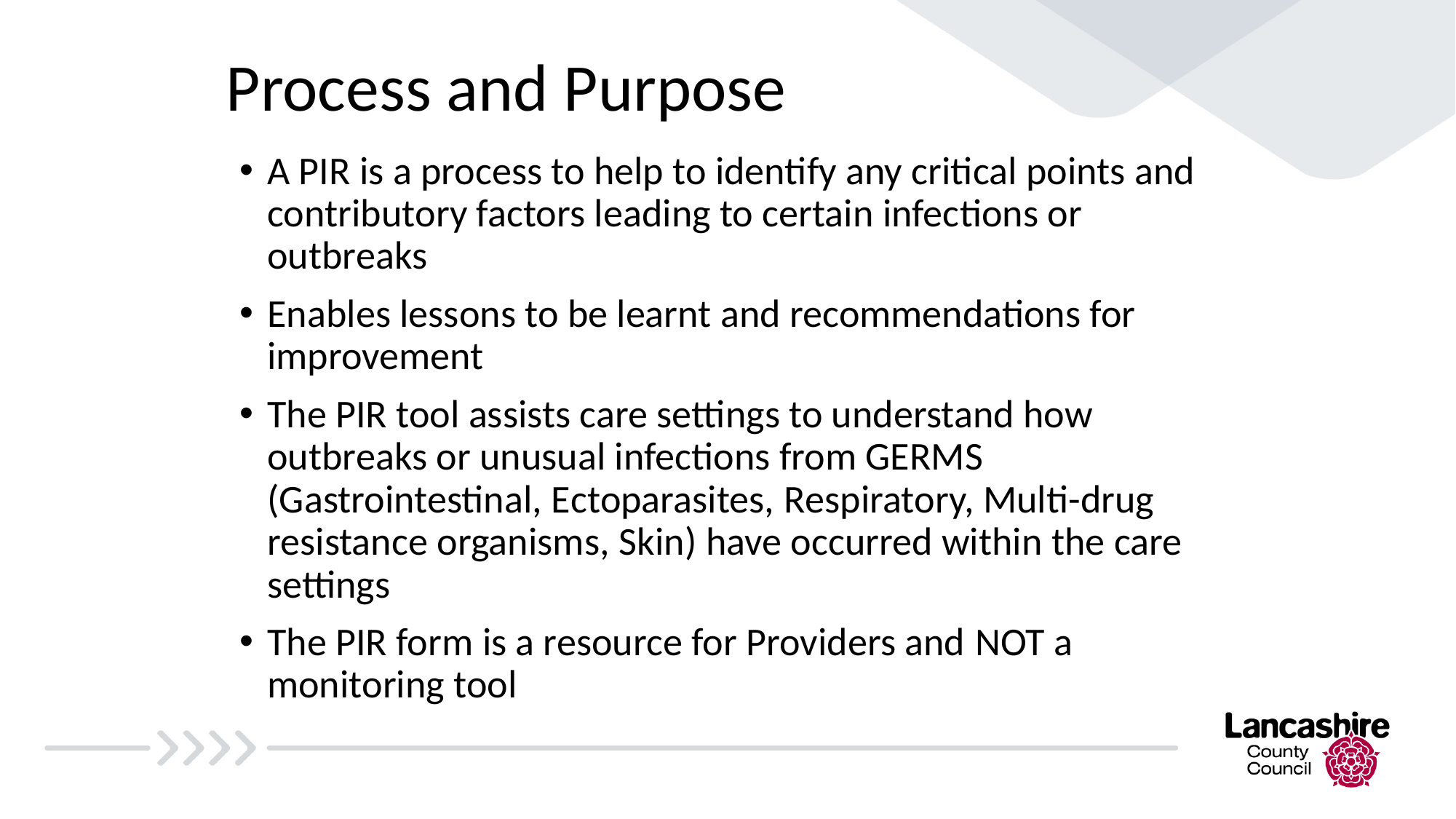

# Process and Purpose
A PIR is a process to help to identify any critical points and contributory factors leading to certain infections or outbreaks
Enables lessons to be learnt and recommendations for improvement
The PIR tool assists care settings to understand how outbreaks or unusual infections from GERMS (Gastrointestinal, Ectoparasites, Respiratory, Multi-drug resistance organisms, Skin) have occurred within the care settings
The PIR form is a resource for Providers and NOT a monitoring tool